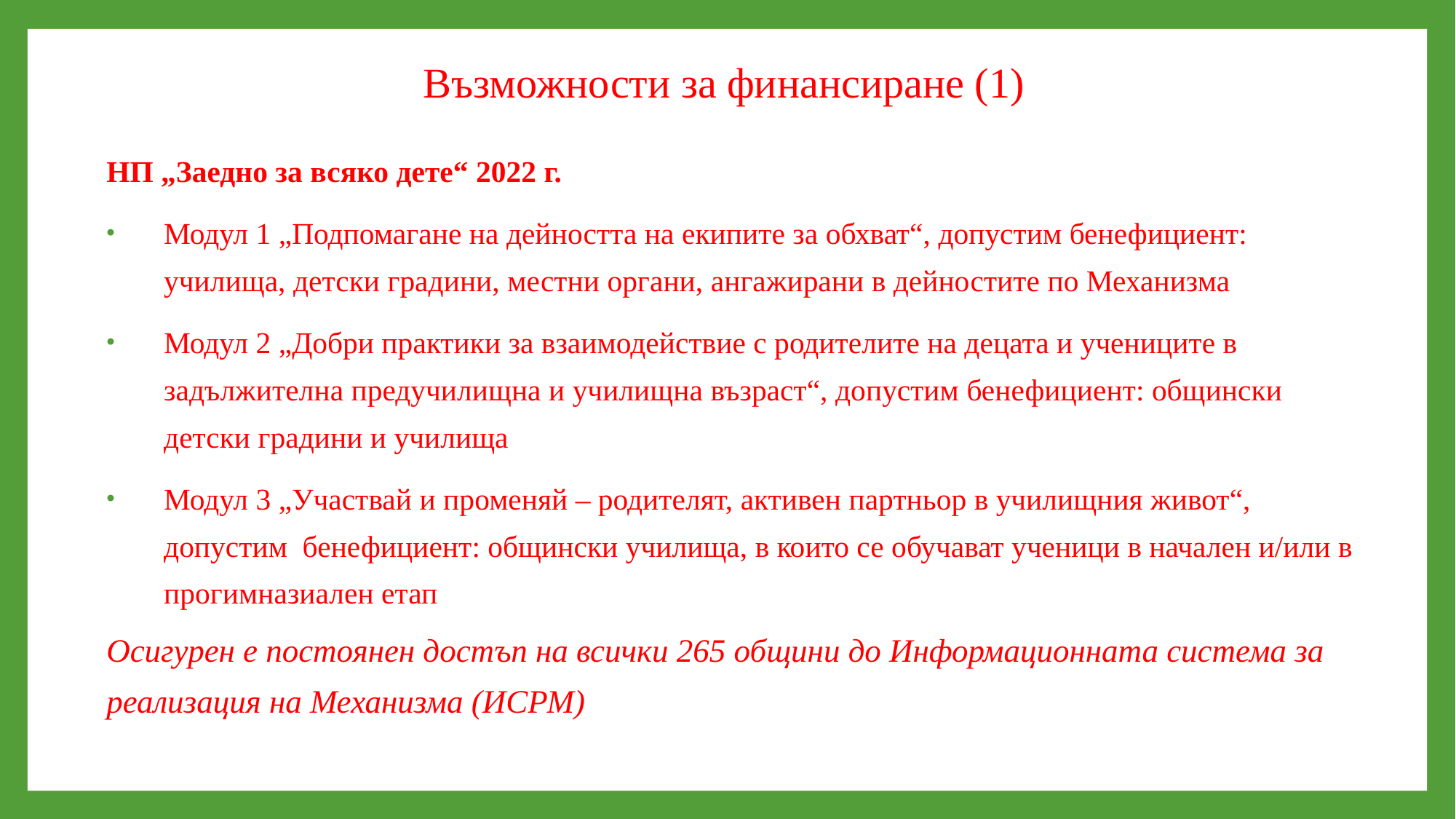

# Възможности за финансиране (1)
НП „Заедно за всяко дете“ 2022 г.
Модул 1 „Подпомагане на дейността на екипите за обхват“, допустим бенефициент: училища, детски градини, местни органи, ангажирани в дейностите по Механизма
Модул 2 „Добри практики за взаимодействие с родителите на децата и учениците в задължителна предучилищна и училищна възраст“, допустим бенефициент: общински детски градини и училища
Модул 3 „Участвай и променяй – родителят, активен партньор в училищния живот“, допустим  бенефициент: общински училища, в които се обучават ученици в начален и/или в прогимназиален етап
Осигурен е постоянен достъп на всички 265 общини до Информационната система за реализация на Механизма (ИСРМ)